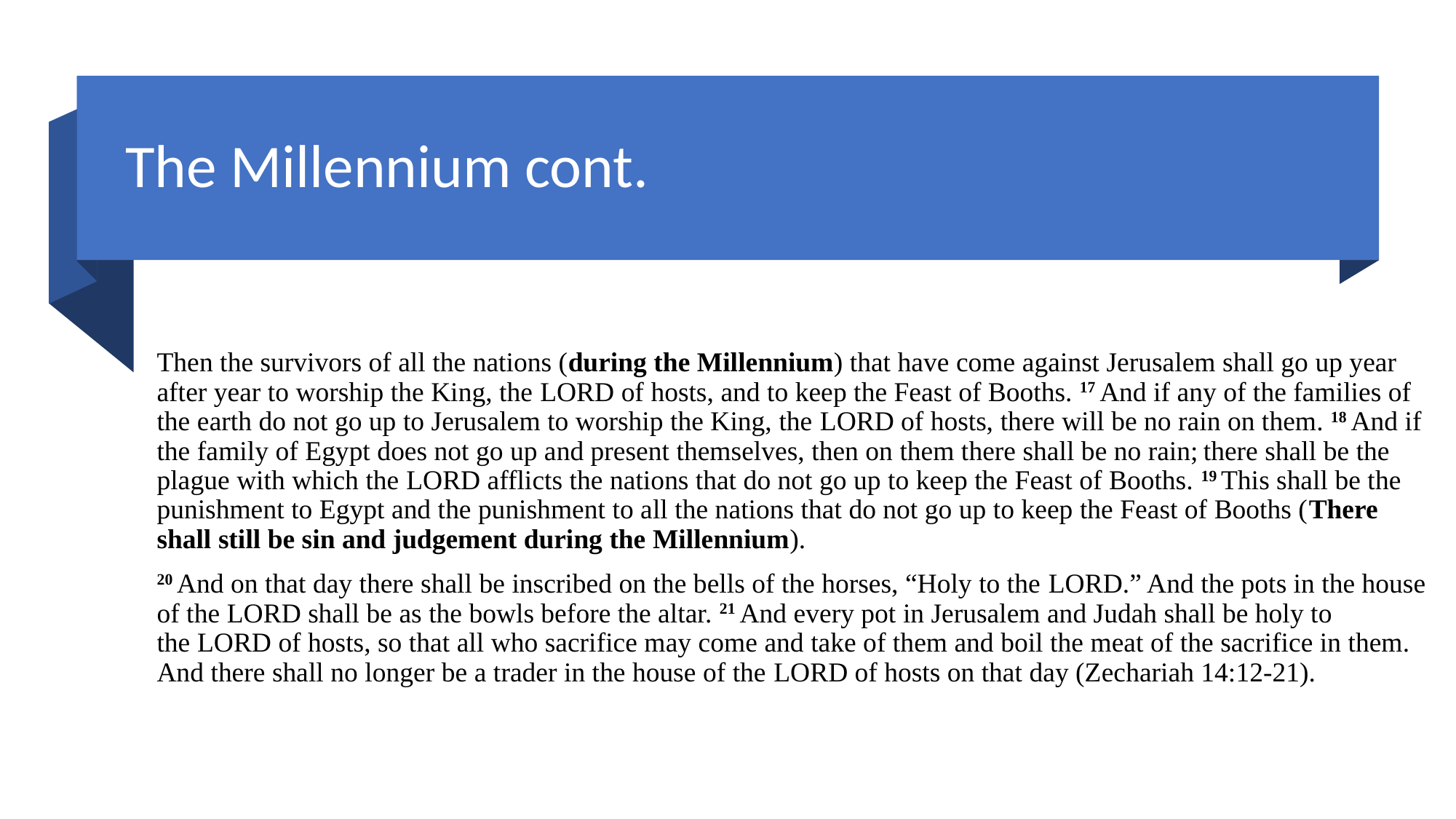

# The Millennium cont.

Then the survivors of all the nations (during the Millennium) that have come against Jerusalem shall go up year after year to worship the King, the Lord of hosts, and to keep the Feast of Booths. 17 And if any of the families of the earth do not go up to Jerusalem to worship the King, the Lord of hosts, there will be no rain on them. 18 And if the family of Egypt does not go up and present themselves, then on them there shall be no rain; there shall be the plague with which the Lord afflicts the nations that do not go up to keep the Feast of Booths. 19 This shall be the punishment to Egypt and the punishment to all the nations that do not go up to keep the Feast of Booths (There shall still be sin and judgement during the Millennium).
20 And on that day there shall be inscribed on the bells of the horses, “Holy to the Lord.” And the pots in the house of the Lord shall be as the bowls before the altar. 21 And every pot in Jerusalem and Judah shall be holy to the Lord of hosts, so that all who sacrifice may come and take of them and boil the meat of the sacrifice in them. And there shall no longer be a trader in the house of the Lord of hosts on that day (Zechariah 14:12-21).